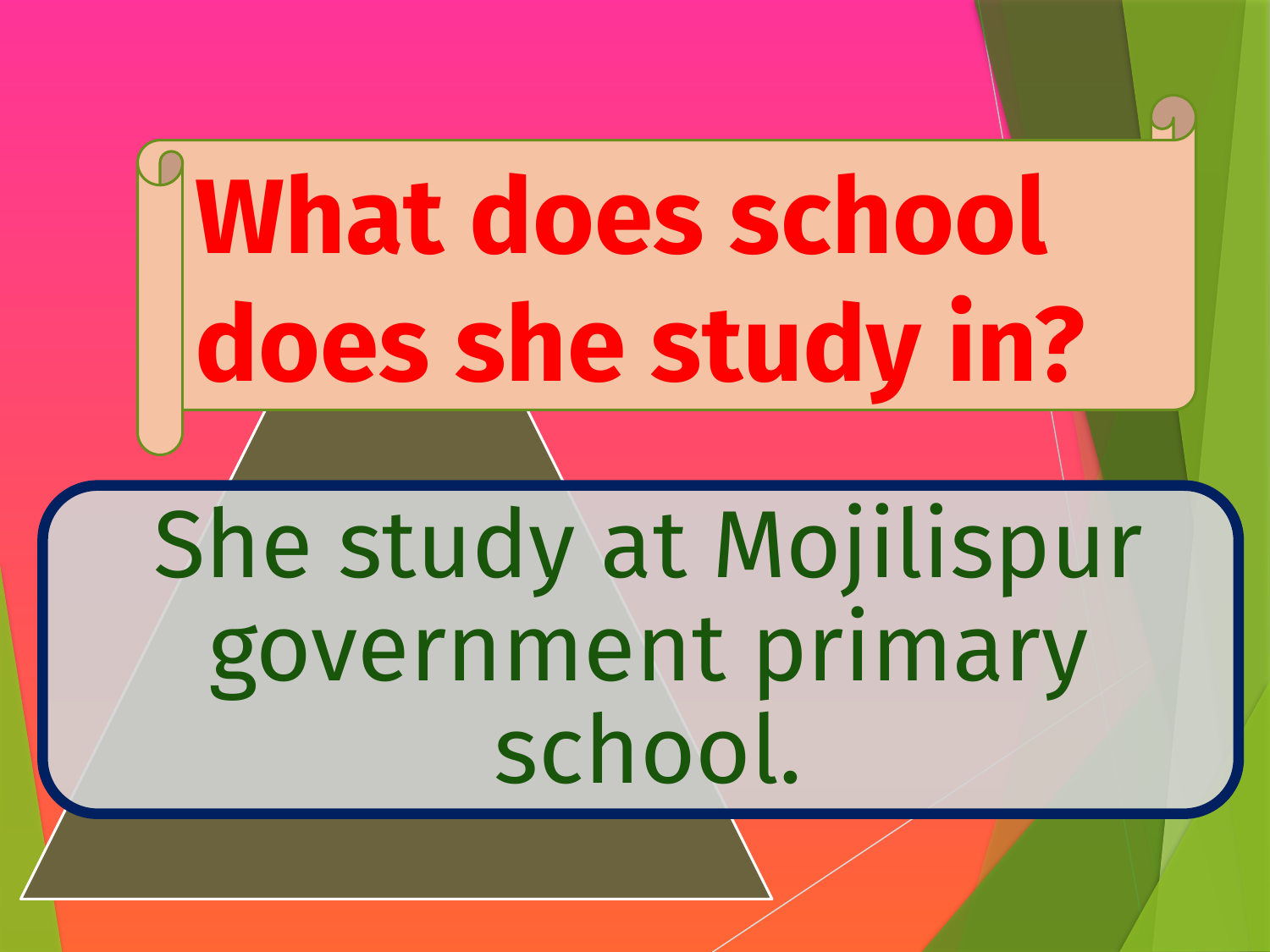

What does school does she study in?
She study at Mojilispur government primary school.